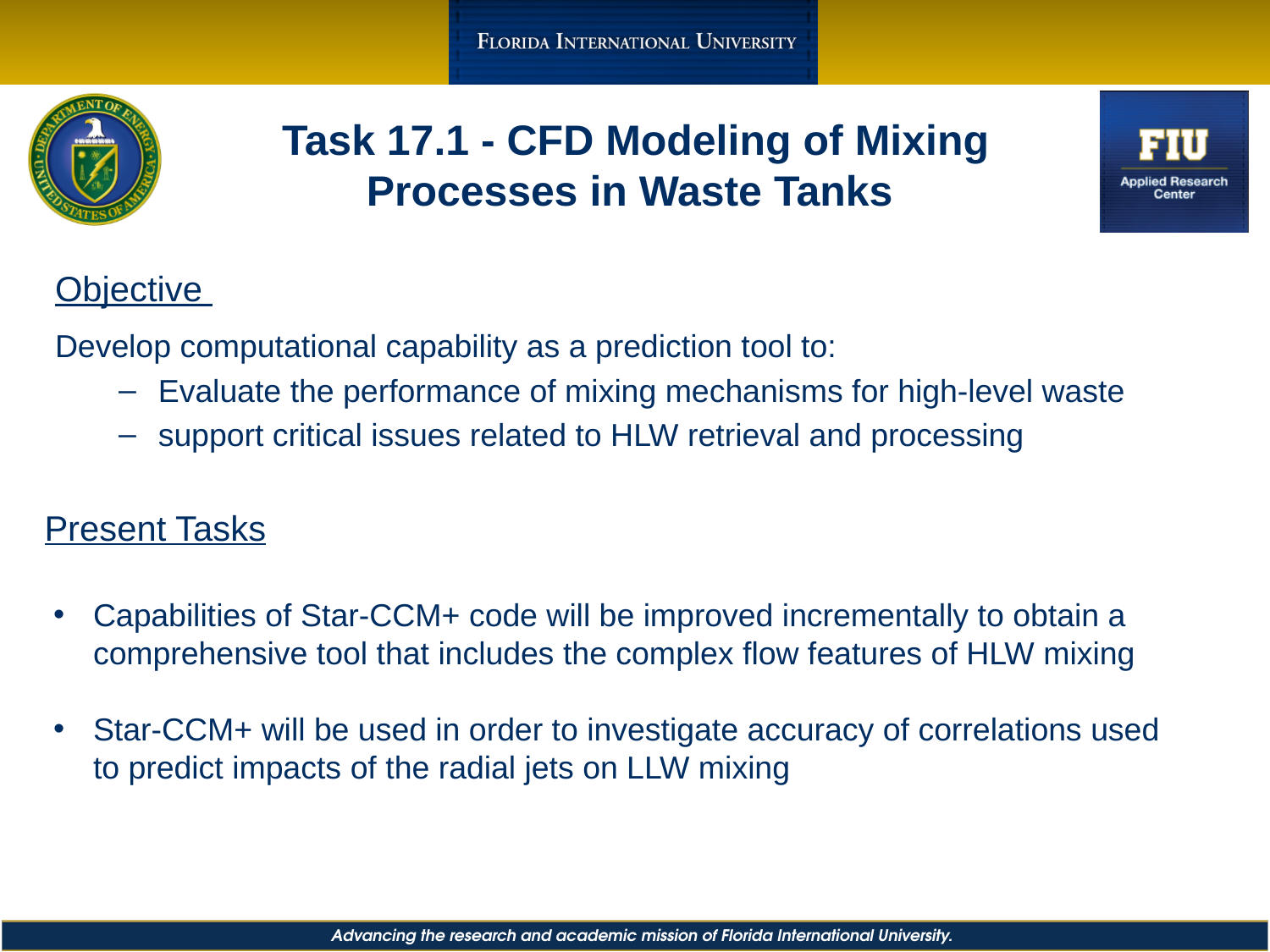

Task 17.1 - CFD Modeling of Mixing Processes in Waste Tanks
Objective
Develop computational capability as a prediction tool to:
Evaluate the performance of mixing mechanisms for high-level waste
support critical issues related to HLW retrieval and processing

# Present Tasks
Capabilities of Star-CCM+ code will be improved incrementally to obtain a comprehensive tool that includes the complex flow features of HLW mixing

Star-CCM+ will be used in order to investigate accuracy of correlations used to predict impacts of the radial jets on LLW mixing